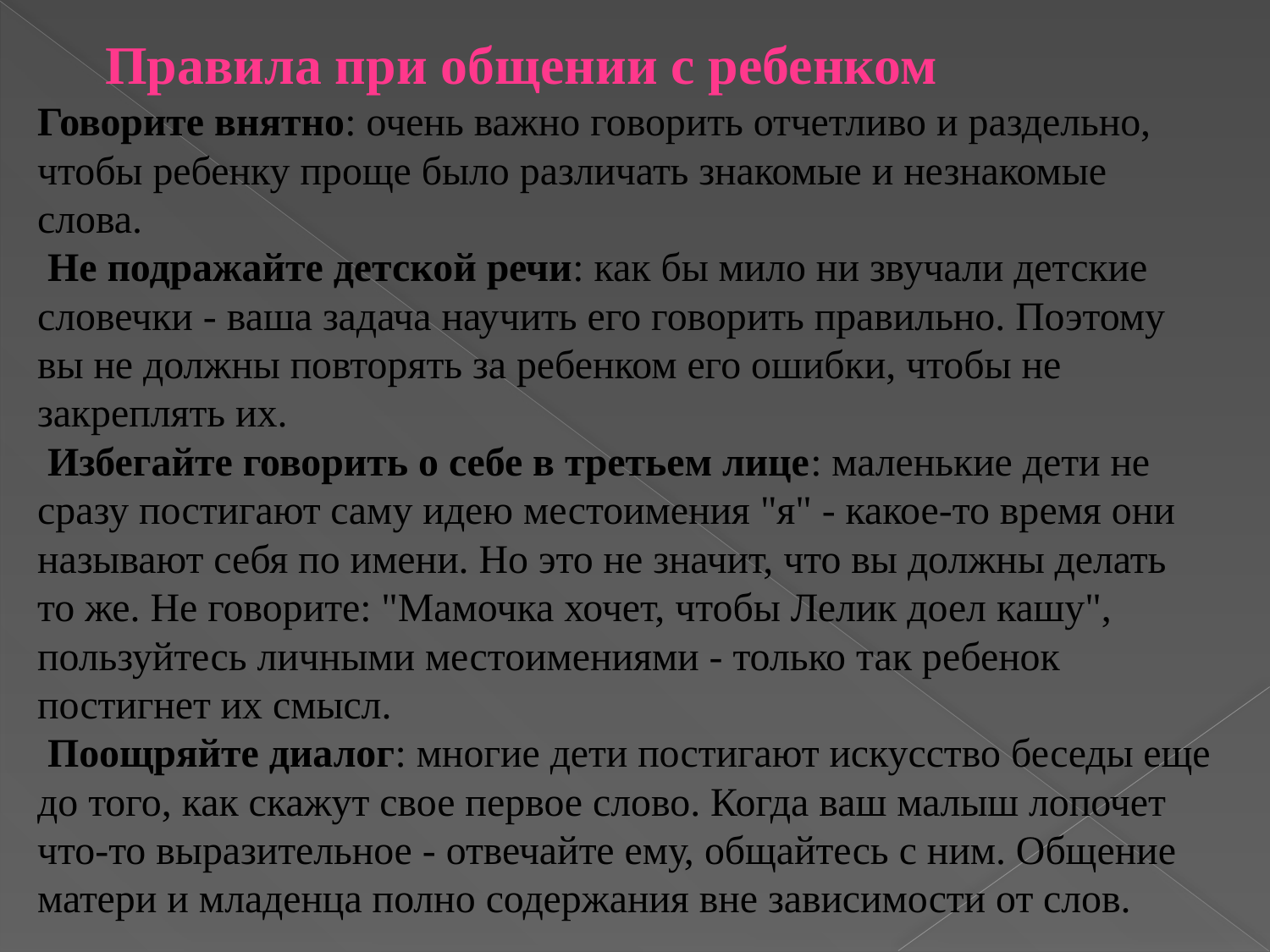

# Правила при общении с ребенком Говорите внятно: очень важно говорить отчетливо и раздельно, чтобы ребенку проще было различать знакомые и незнакомые слова. Не подражайте детской речи: как бы мило ни звучали детские словечки - ваша задача научить его говорить правильно. Поэтому вы не должны повторять за ребенком его ошибки, чтобы не закреплять их. Избегайте говорить о себе в третьем лице: маленькие дети не сразу постигают саму идею местоимения "я" - какое-то время они называют себя по имени. Но это не значит, что вы должны делать то же. Не говорите: "Мамочка хочет, чтобы Лелик доел кашу", пользуйтесь личными местоимениями - только так ребенок постигнет их смысл. Поощряйте диалог: многие дети постигают искусство беседы еще до того, как скажут свое первое слово. Когда ваш малыш лопочет что-то выразительное - отвечайте ему, общайтесь с ним. Общение матери и младенца полно содержания вне зависимости от слов.